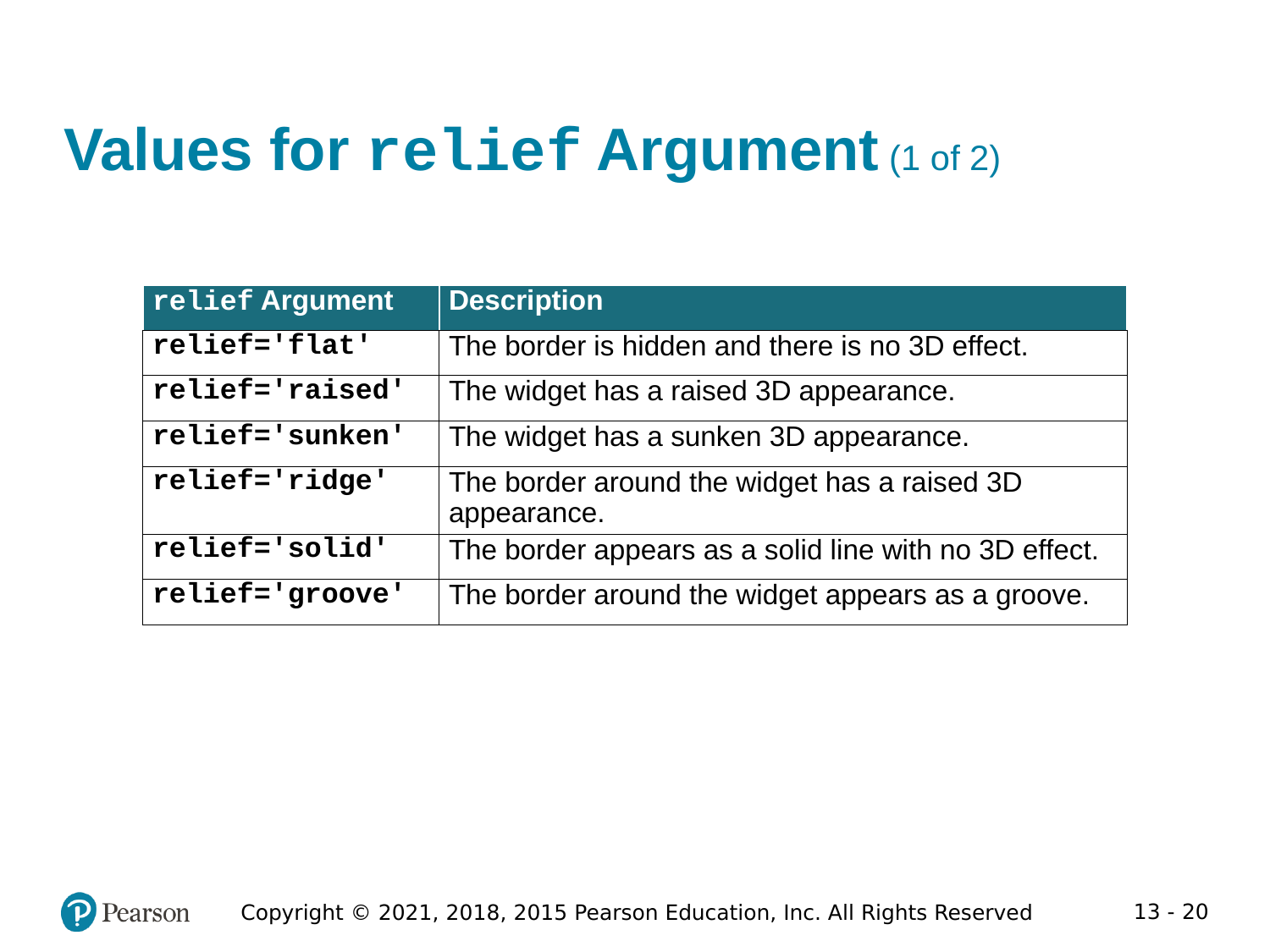

# Values for relief Argument (1 of 2)
| relief Argument | Description |
| --- | --- |
| relief='flat' | The border is hidden and there is no 3D effect. |
| relief='raised' | The widget has a raised 3D appearance. |
| relief='sunken' | The widget has a sunken 3D appearance. |
| relief='ridge' | The border around the widget has a raised 3D appearance. |
| relief='solid' | The border appears as a solid line with no 3D effect. |
| relief='groove' | The border around the widget appears as a groove. |